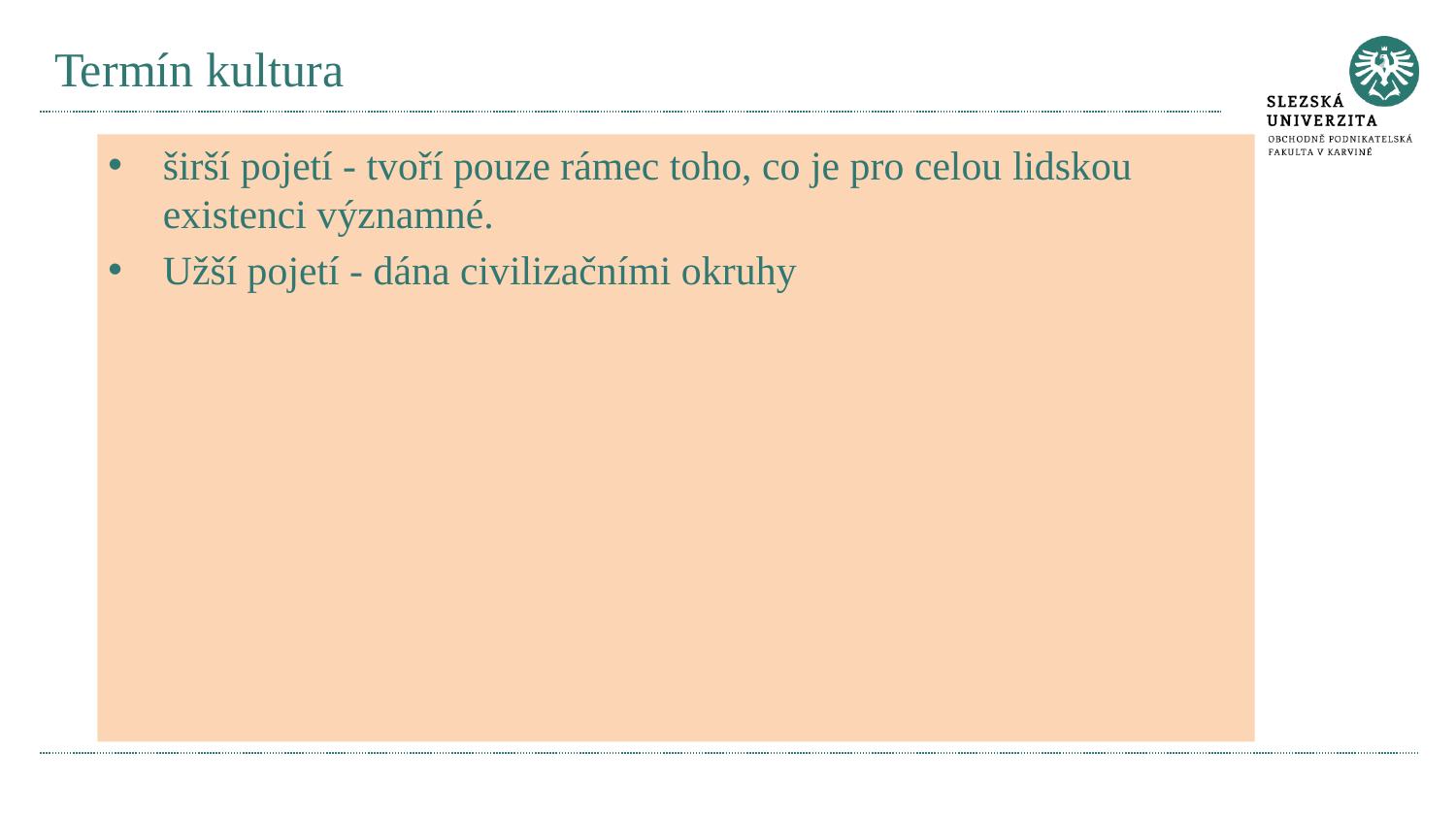

# Termín kultura
širší pojetí - tvoří pouze rámec toho, co je pro celou lidskou existenci významné.
Užší pojetí - dána civilizačními okruhy